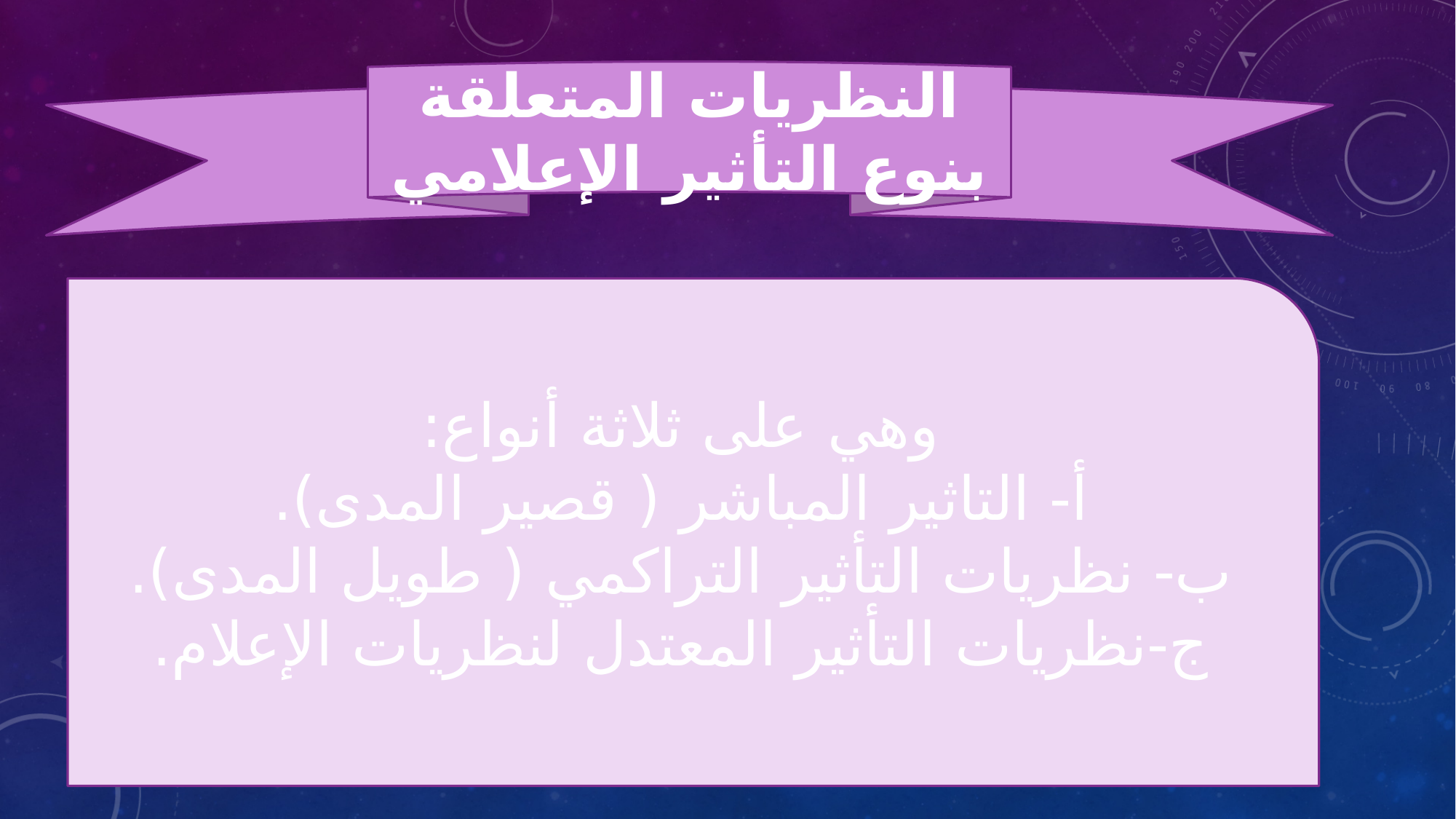

النظريات المتعلقة بنوع التأثير الإعلامي
وهي على ثلاثة أنواع:
أ- التاثير المباشر ( قصير المدى).
ب- نظريات التأثير التراكمي ( طويل المدى).
ج-نظريات التأثير المعتدل لنظريات الإعلام.